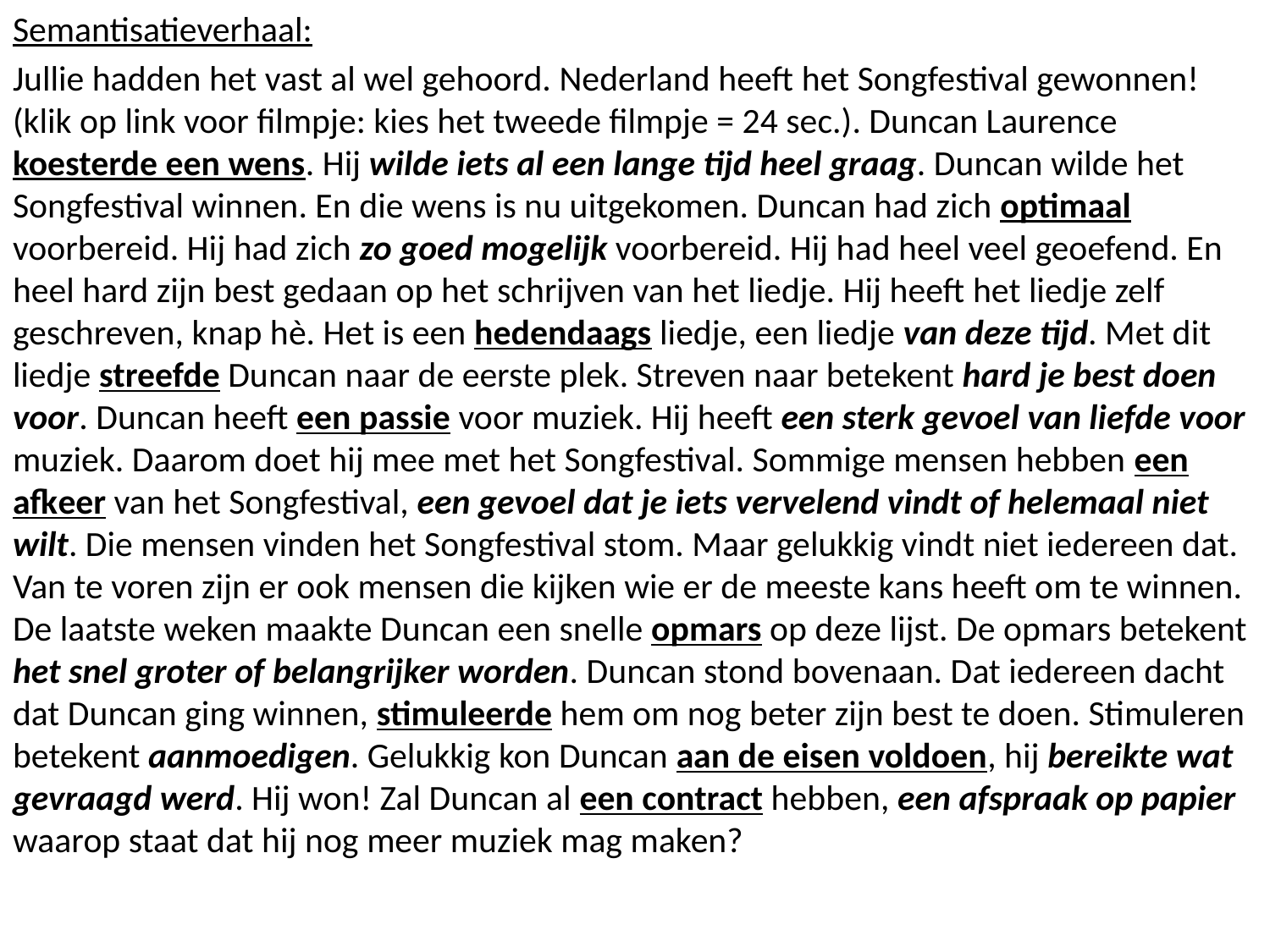

Semantisatieverhaal:
Jullie hadden het vast al wel gehoord. Nederland heeft het Songfestival gewonnen! (klik op link voor filmpje: kies het tweede filmpje = 24 sec.). Duncan Laurence koesterde een wens. Hij wilde iets al een lange tijd heel graag. Duncan wilde het Songfestival winnen. En die wens is nu uitgekomen. Duncan had zich optimaal voorbereid. Hij had zich zo goed mogelijk voorbereid. Hij had heel veel geoefend. En heel hard zijn best gedaan op het schrijven van het liedje. Hij heeft het liedje zelf geschreven, knap hè. Het is een hedendaags liedje, een liedje van deze tijd. Met dit liedje streefde Duncan naar de eerste plek. Streven naar betekent hard je best doen voor. Duncan heeft een passie voor muziek. Hij heeft een sterk gevoel van liefde voor muziek. Daarom doet hij mee met het Songfestival. Sommige mensen hebben een afkeer van het Songfestival, een gevoel dat je iets vervelend vindt of helemaal niet wilt. Die mensen vinden het Songfestival stom. Maar gelukkig vindt niet iedereen dat. Van te voren zijn er ook mensen die kijken wie er de meeste kans heeft om te winnen. De laatste weken maakte Duncan een snelle opmars op deze lijst. De opmars betekent het snel groter of belangrijker worden. Duncan stond bovenaan. Dat iedereen dacht dat Duncan ging winnen, stimuleerde hem om nog beter zijn best te doen. Stimuleren betekent aanmoedigen. Gelukkig kon Duncan aan de eisen voldoen, hij bereikte wat gevraagd werd. Hij won! Zal Duncan al een contract hebben, een afspraak op papier waarop staat dat hij nog meer muziek mag maken?